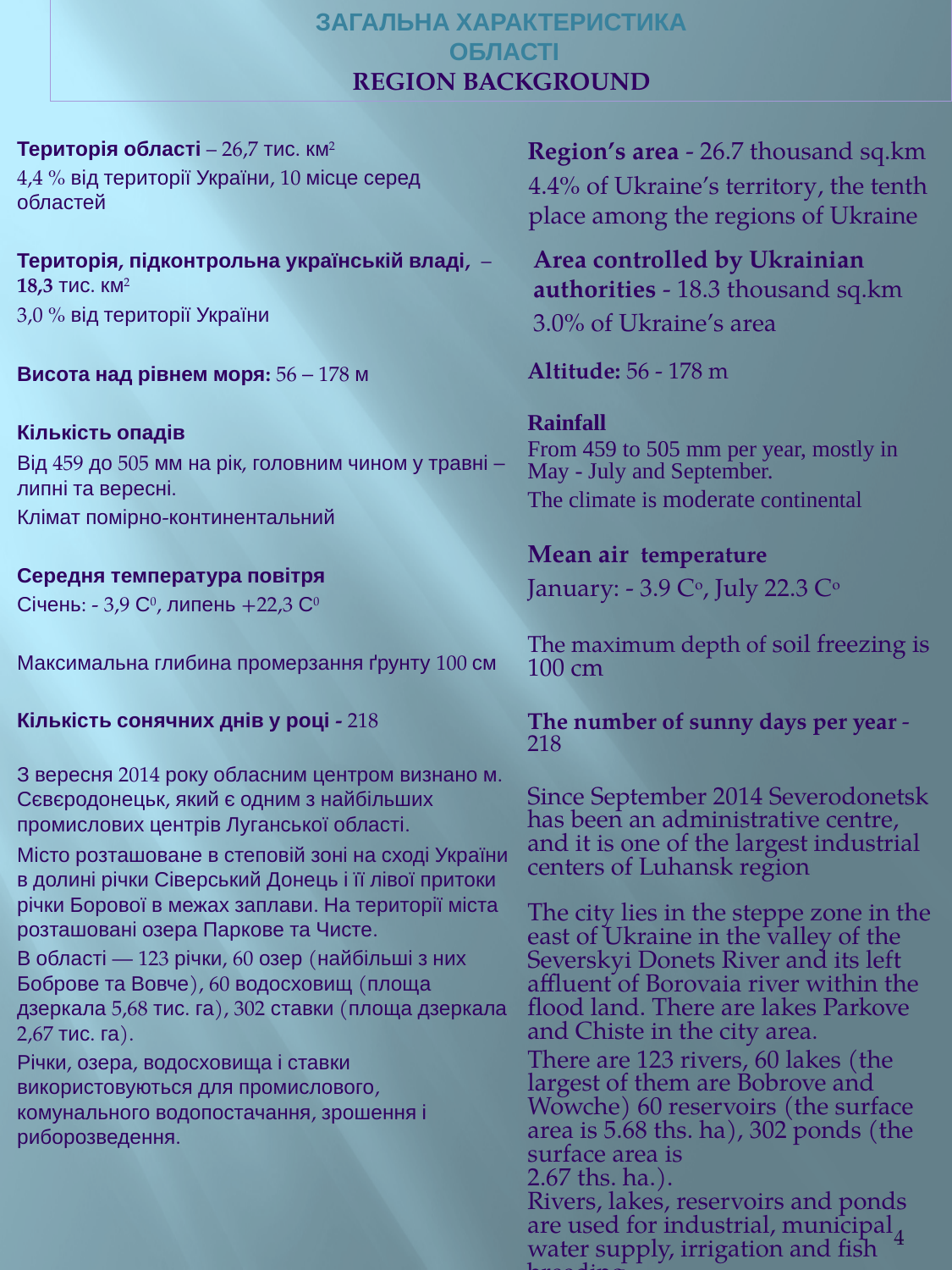

Загальна характеристика
 області
REGION BACKGROUND
Територія області – 26,7 тис. км2
4,4 % від території України, 10 місце серед областей

Територія, підконтрольна українській владі,  – 18,3 тис. км2
3,0 % від території України

Висота над рівнем моря: 56 – 178 м

Кількість опадів
Від 459 до 505 мм на рік, головним чином у травні – липні та вересні.
Клімат помірно-континентальний

Середня температура повітря
Січень: - 3,9 С0, липень +22,3 С0

Максимальна глибина промерзання ґрунту 100 см

Кількість сонячних днів у році - 218

З вересня 2014 року обласним центром визнано м. Сєвєродонецьк, який є одним з найбільших промислових центрів Луганської області.
Місто розташоване в степовій зоні на сході України в долині річки Сіверський Донець і її лівої притоки річки Борової в межах заплави. На території міста розташовані озера Паркове та Чисте.
В області — 123 річки, 60 озер (найбільші з них Боброве та Вовче), 60 водосховищ (площа дзеркала 5,68 тис. га), 302 ставки (площа дзеркала 2,67 тис. га).
Річки, озера, водосховища і ставки використовуються для промислового, комунального водопостачання, зрошення і риборозведення.

Region’s area - 26.7 thousand sq.km
4.4% of Ukraine’s territory, the tenth place among the regions of Ukraine

Area controlled by Ukrainian  authorities - 18.3 thousand sq.km
3.0% of Ukraine’s area

Altitude: 56 - 178 m

Rainfall
From 459 to 505 mm per year, mostly in May - July and September.
The climate is moderate continental

Mean air  temperature
January: - 3.9 Co, July 22.3 Co

The maximum depth of soil freezing is 100 cm

The number of sunny days per year - 218

Since September 2014 Severodonetsk has been an administrative centre, and it is one of the largest industrial centers of Luhansk region

The city lies in the steppe zone in the east of Ukraine in the valley of the Severskyi Donets River and its left affluent of Borovaia river within the flood land. There are lakes Parkove and Chiste in the city area.
There are 123 rivers, 60 lakes (the largest of them are Bobrove and Wowche) 60 reservoirs (the surface area is 5.68 ths. ha), 302 ponds (the surface area is
2​​.67 ths. ha.).
Rivers, lakes, reservoirs and ponds are used for industrial, municipal water supply, irrigation and fish breeding.
4